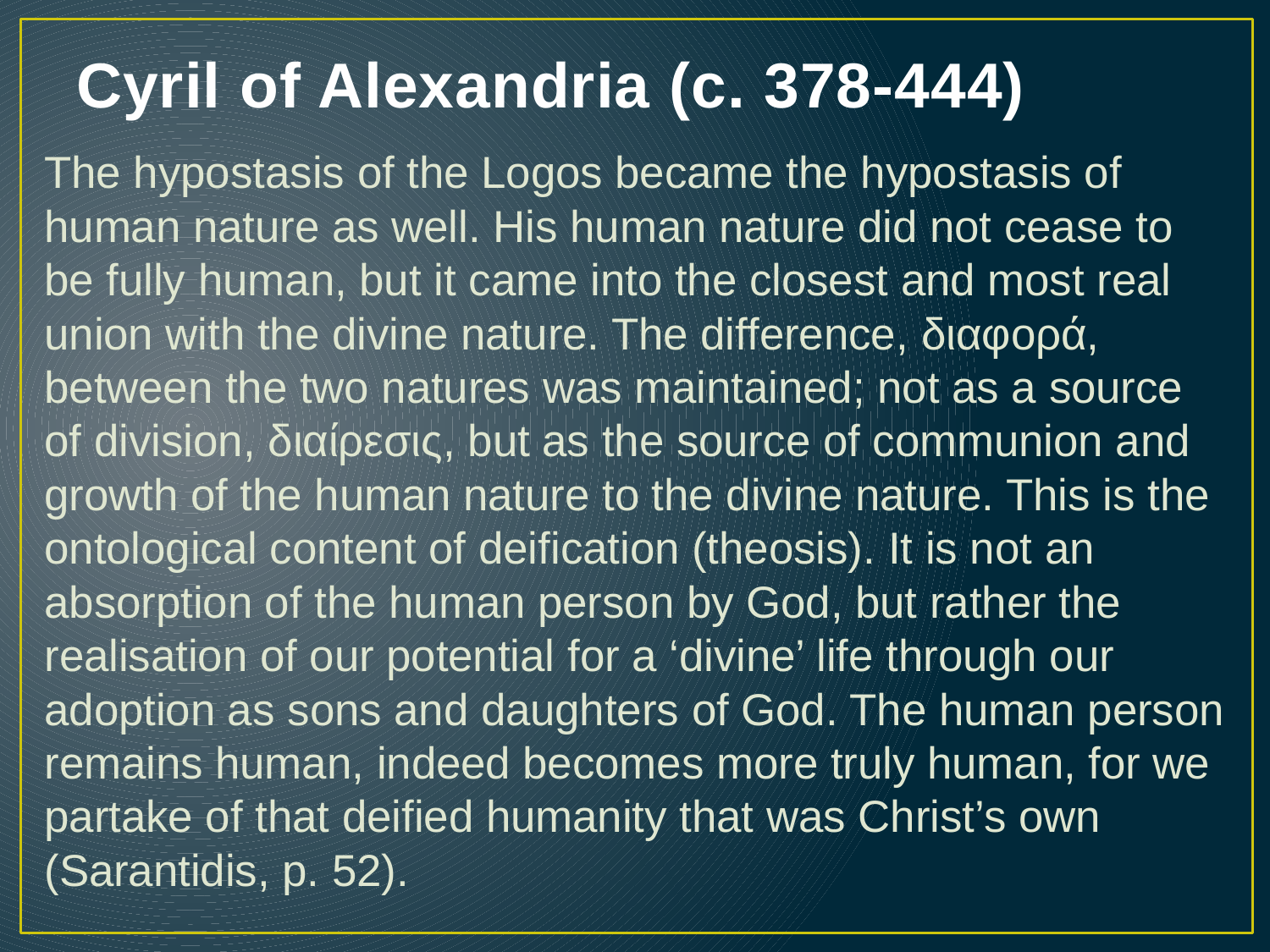

# Cyril of Alexandria (c. 378-444)
The hypostasis of the Logos became the hypostasis of human nature as well. His human nature did not cease to be fully human, but it came into the closest and most real union with the divine nature. The difference, διαφορά, between the two natures was maintained; not as a source of division, διαίρεσις, but as the source of communion and growth of the human nature to the divine nature. This is the ontological content of deification (theosis). It is not an absorption of the human person by God, but rather the realisation of our potential for a ‘divine’ life through our adoption as sons and daughters of God. The human person remains human, indeed becomes more truly human, for we partake of that deified humanity that was Christ’s own (Sarantidis, p. 52).